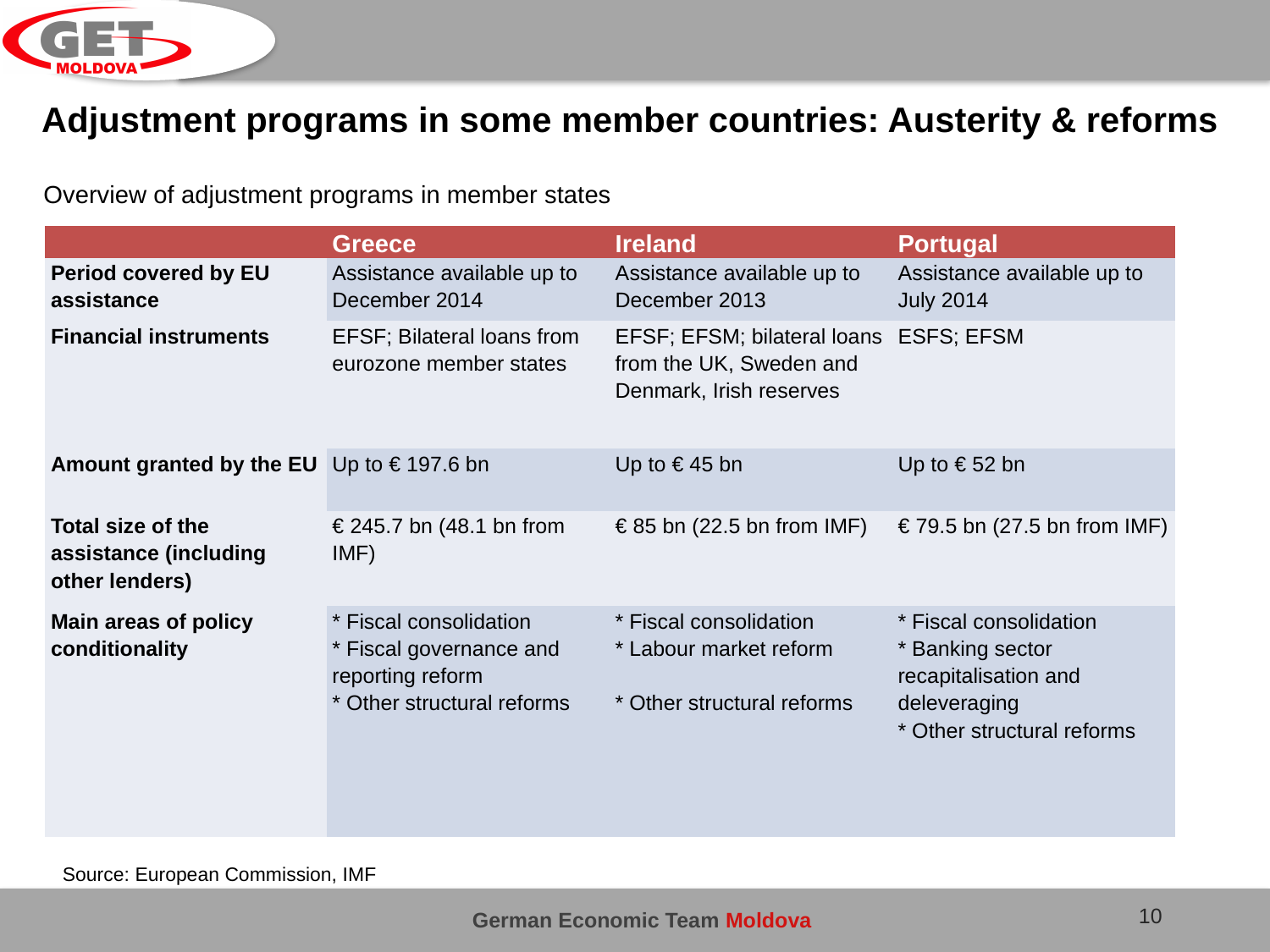

# Adjustment programs in some member countries: Austerity & reforms
Overview of adjustment programs in member states
|  | Greece | Ireland | Portugal |
| --- | --- | --- | --- |
| Period covered by EU assistance | Assistance available up to December 2014 | Assistance available up to December 2013 | Assistance available up to July 2014 |
| Financial instruments | EFSF; Bilateral loans from eurozone member states | EFSF; EFSM; bilateral loans from the UK, Sweden and Denmark, Irish reserves | ESFS; EFSM |
| Amount granted by the EU | Up to € 197.6 bn | Up to € 45 bn | Up to € 52 bn |
| Total size of the assistance (including other lenders) | € 245.7 bn (48.1 bn from IMF) | € 85 bn (22.5 bn from IMF) | € 79.5 bn (27.5 bn from IMF) |
| Main areas of policy conditionality | \* Fiscal consolidation \* Fiscal governance and reporting reform \* Other structural reforms | \* Fiscal consolidation \* Labour market reform \* Other structural reforms | \* Fiscal consolidation \* Banking sector recapitalisation and deleveraging \* Other structural reforms |
Source: European Commission, IMF
10